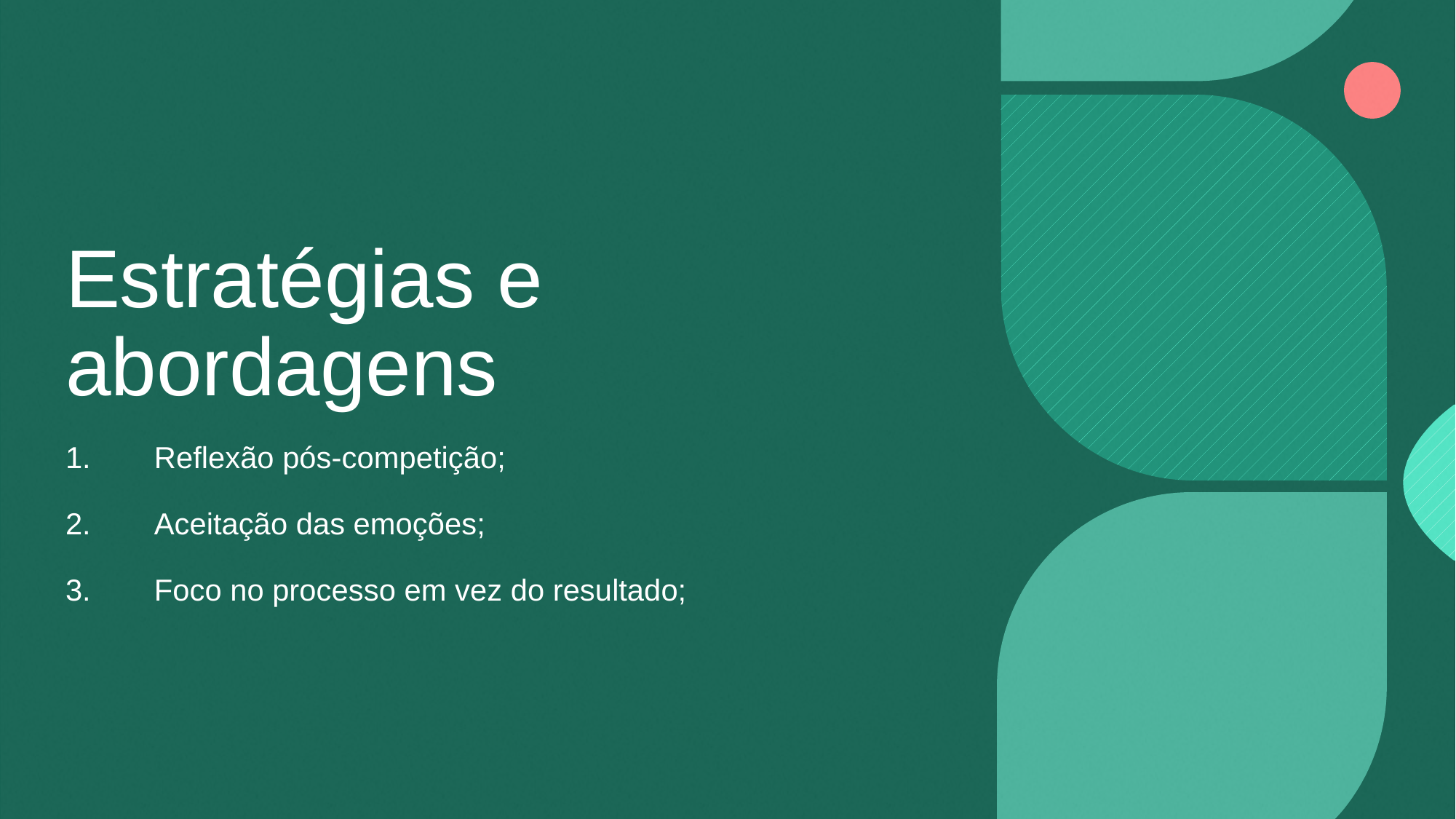

# Estratégias e abordagens
Reflexão pós-competição;
Aceitação das emoções;
Foco no processo em vez do resultado;